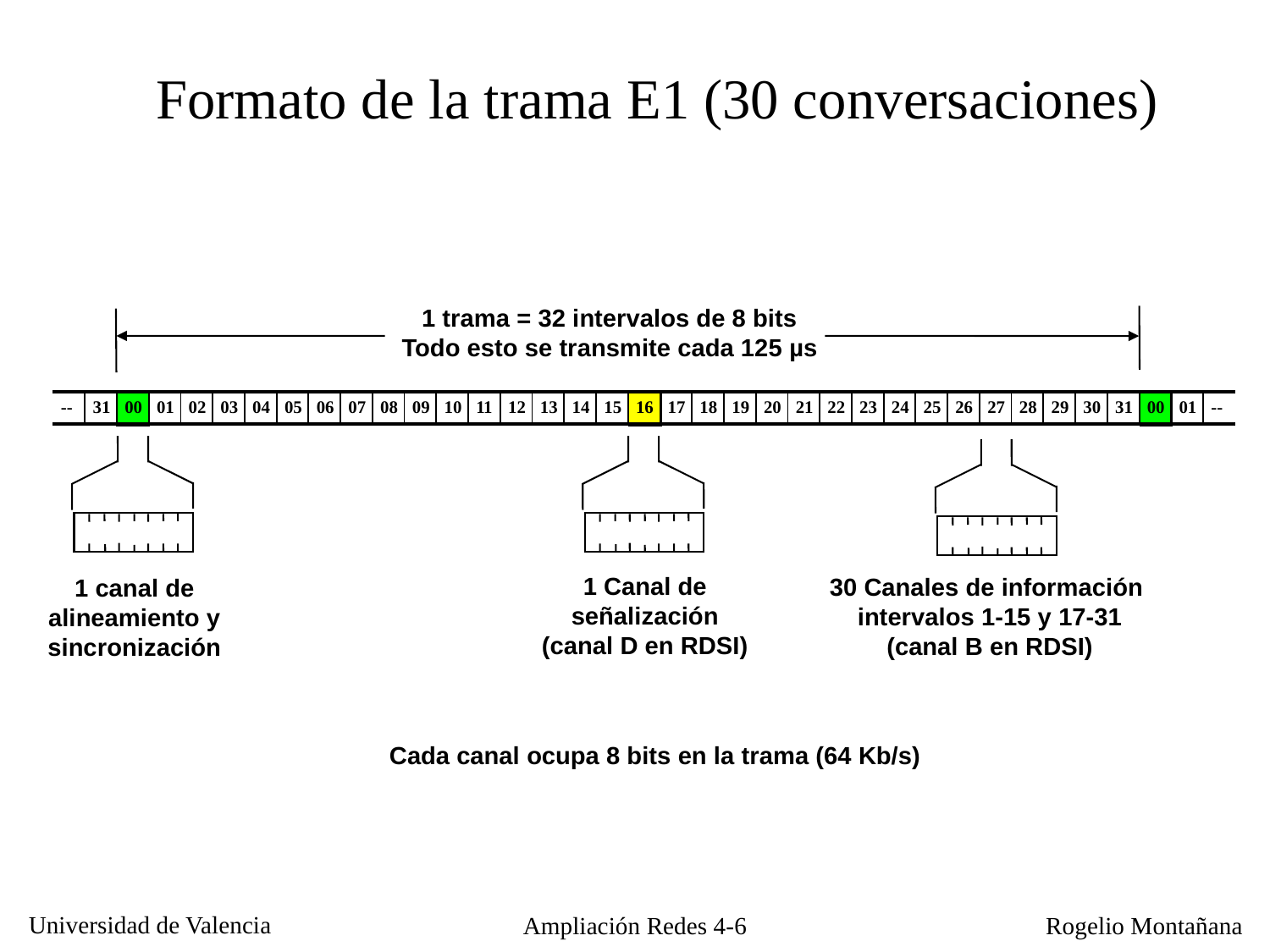

Formato de la trama E1 (30 conversaciones)
1 trama = 32 intervalos de 8 bits
Todo esto se transmite cada 125 µs

| -- | 31 | 00 | 01 | 02 | 03 | 04 | 05 | 06 | 07 | 08 | 09 | 10 | 11 | 12 | 13 | 14 | 15 | 16 | 17 | 18 | 19 | 20 | 21 | 22 | 23 | 24 | 25 | 26 | 27 | 28 | 29 | 30 | 31 | 00 | 01 | -- |
| --- | --- | --- | --- | --- | --- | --- | --- | --- | --- | --- | --- | --- | --- | --- | --- | --- | --- | --- | --- | --- | --- | --- | --- | --- | --- | --- | --- | --- | --- | --- | --- | --- | --- | --- | --- | --- |

1 Canal de señalización
(canal D en RDSI)
30 Canales de información
intervalos 1-15 y 17-31
(canal B en RDSI)
1 canal de alineamiento y sincronización
Cada canal ocupa 8 bits en la trama (64 Kb/s)
Ampliación Redes 4-6